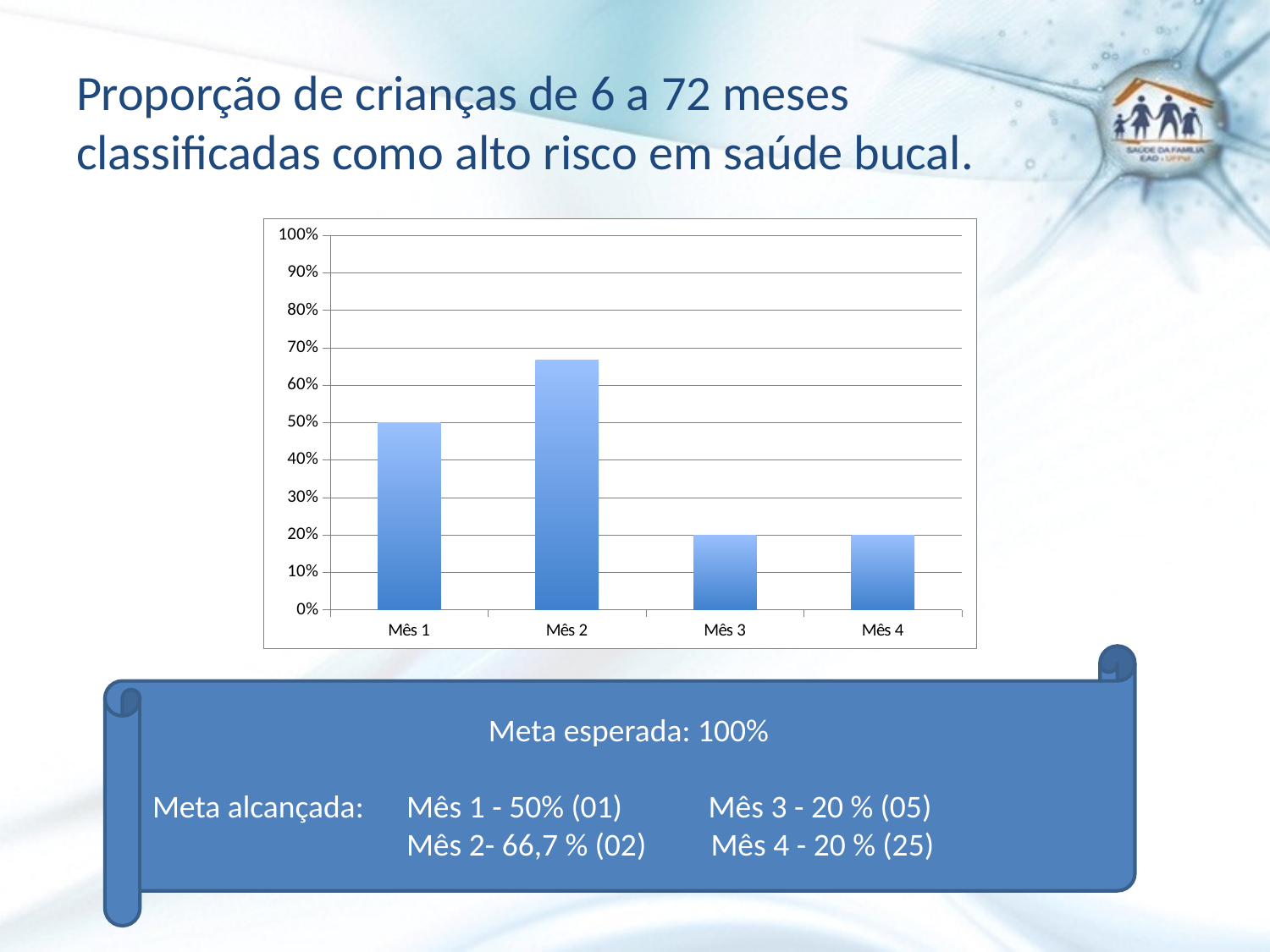

# Proporção de crianças de 6 a 72 meses classificadas como alto risco em saúde bucal.

### Chart

| Category | Proporção de crianças de 6 a 72 meses classificadas como alto risco de saúde bucal  |
|---|---|
| Mês 1 | 0.5 |
| Mês 2 | 0.6666666666666666 |
| Mês 3 | 0.2 |
| Mês 4 | 0.2 |

Meta esperada: 100%

Meta alcançada:  	Mês 1 - 50% (01)            Mês 3 - 20 % (05)
		Mês 2- 66,7 % (02)         Mês 4 - 20 % (25)